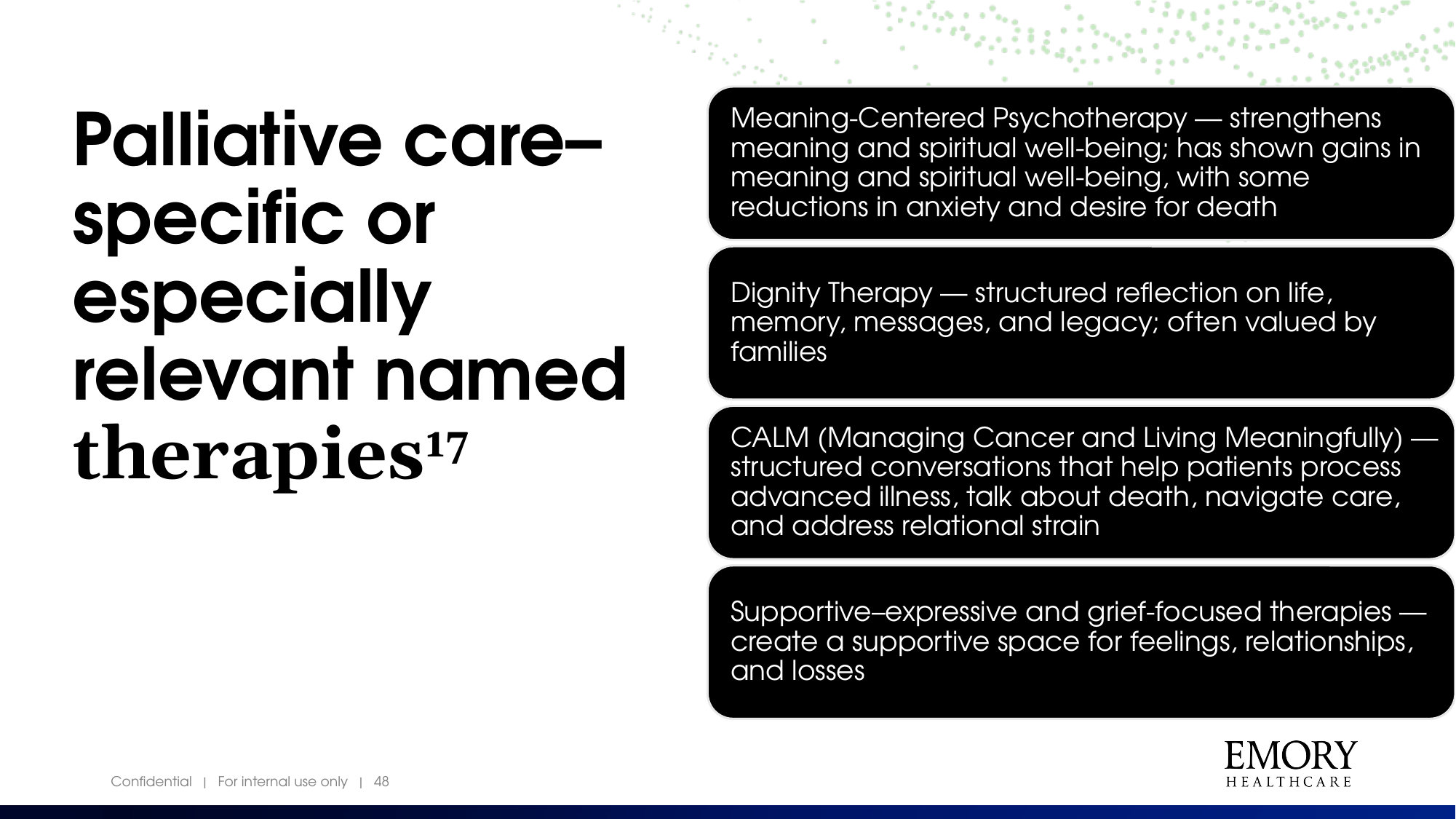

# Palliative care–specific or especially relevant named therapies17
Meaning-Centered Psychotherapy — strengthens meaning and spiritual well-being; has shown gains in meaning and spiritual well-being, with some reductions in anxiety and desire for death
Dignity Therapy — structured reflection on life, memory, messages, and legacy; often valued by families
CALM (Managing Cancer and Living Meaningfully) — structured conversations that help patients process advanced illness, talk about death, navigate care, and address relational strain
Supportive–expressive and grief-focused therapies — create a supportive space for feelings, relationships, and losses